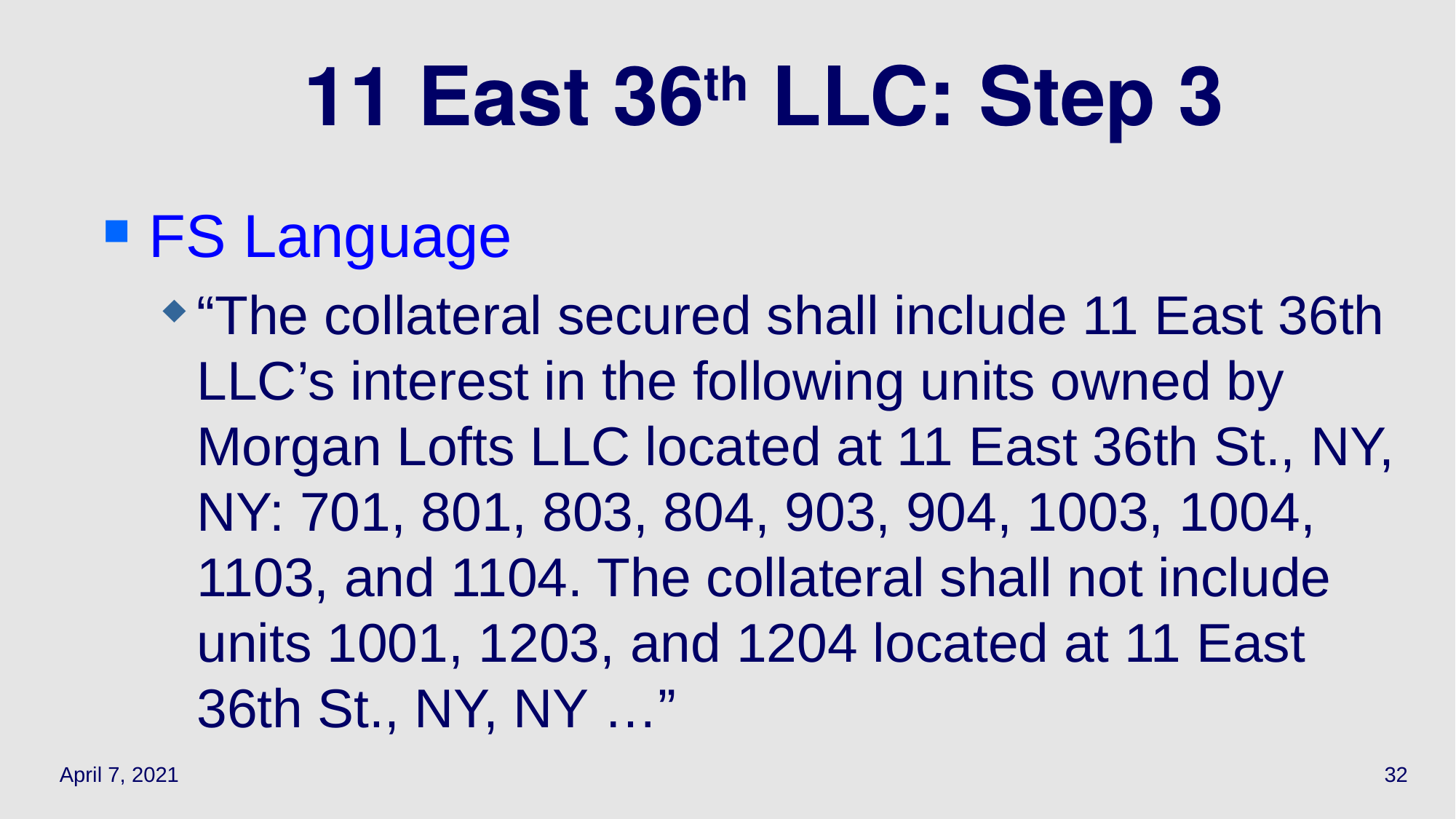

# 11 East 36th LLC: Step 3
FS Language
“The collateral secured shall include 11 East 36th LLC’s interest in the following units owned by Morgan Lofts LLC located at 11 East 36th St., NY, NY: 701, 801, 803, 804, 903, 904, 1003, 1004, 1103, and 1104. The collateral shall not include units 1001, 1203, and 1204 located at 11 East 36th St., NY, NY …”
April 7, 2021
32